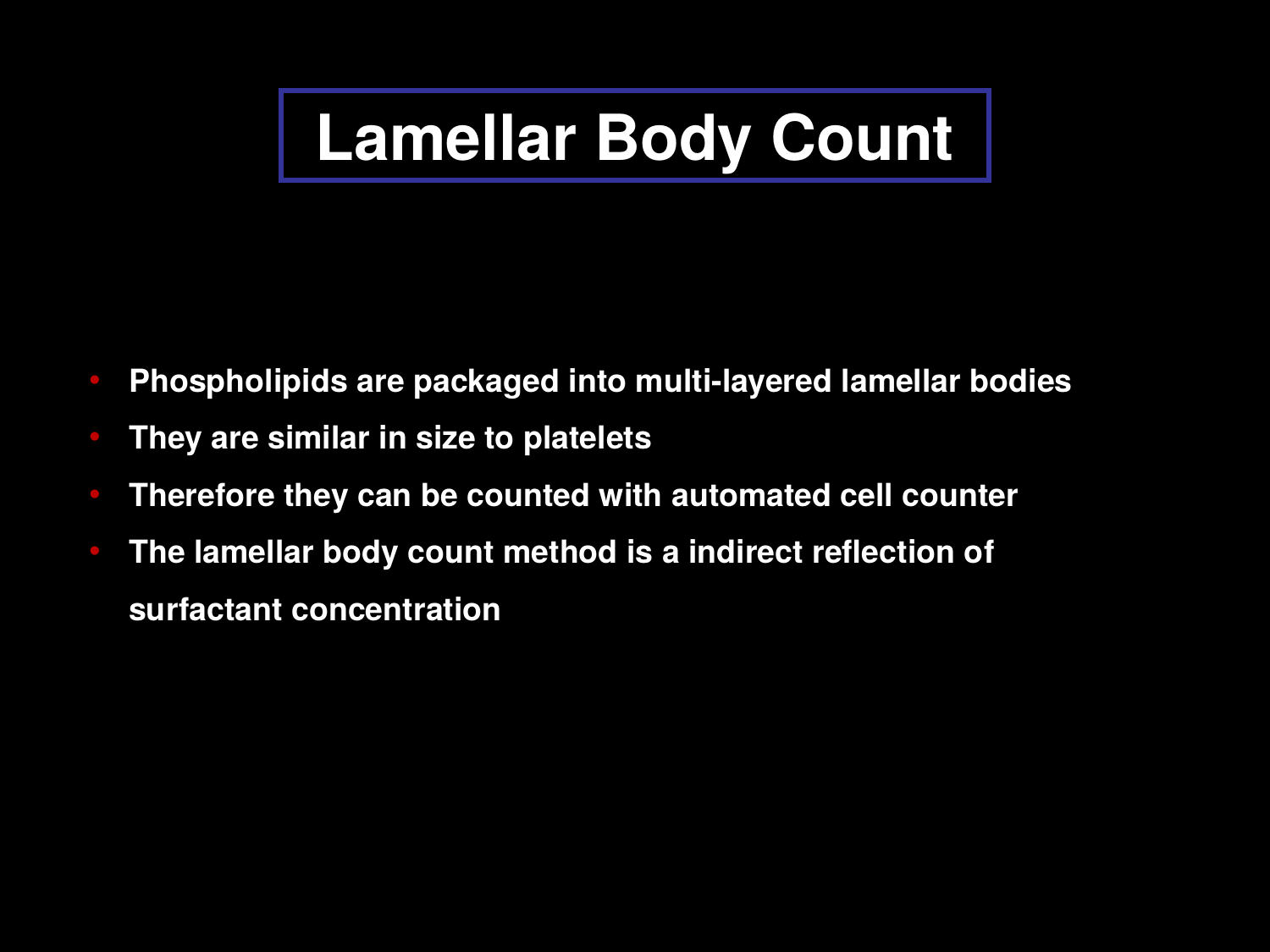

# Lamellar Body Count

Phospholipids are packaged into multi-layered lamellar bodies
They are similar in size to platelets
Therefore they can be counted with automated cell counter
The lamellar body count method is a indirect reflection of surfactant concentration